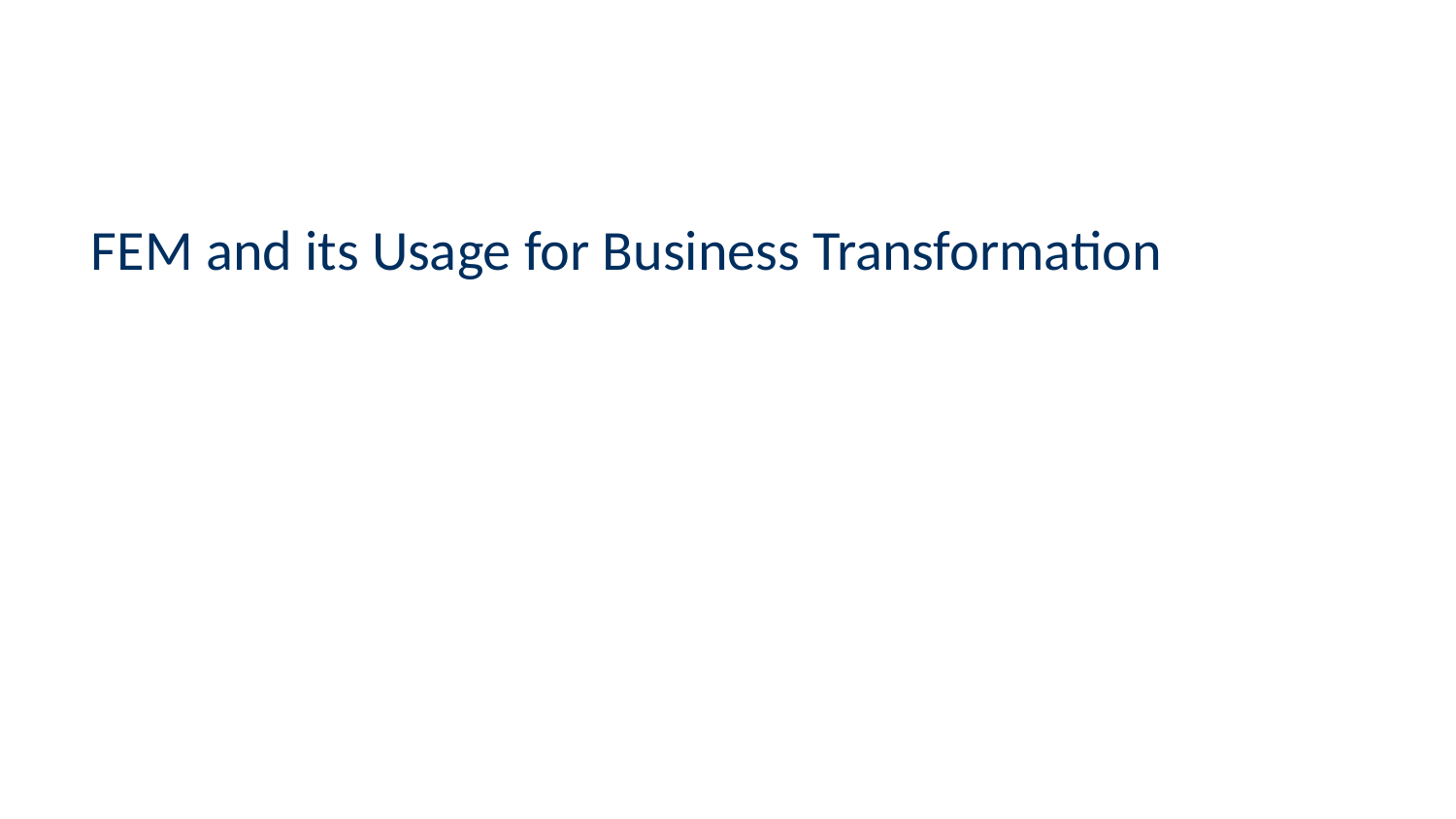

FEM and its Usage for Business Transformation